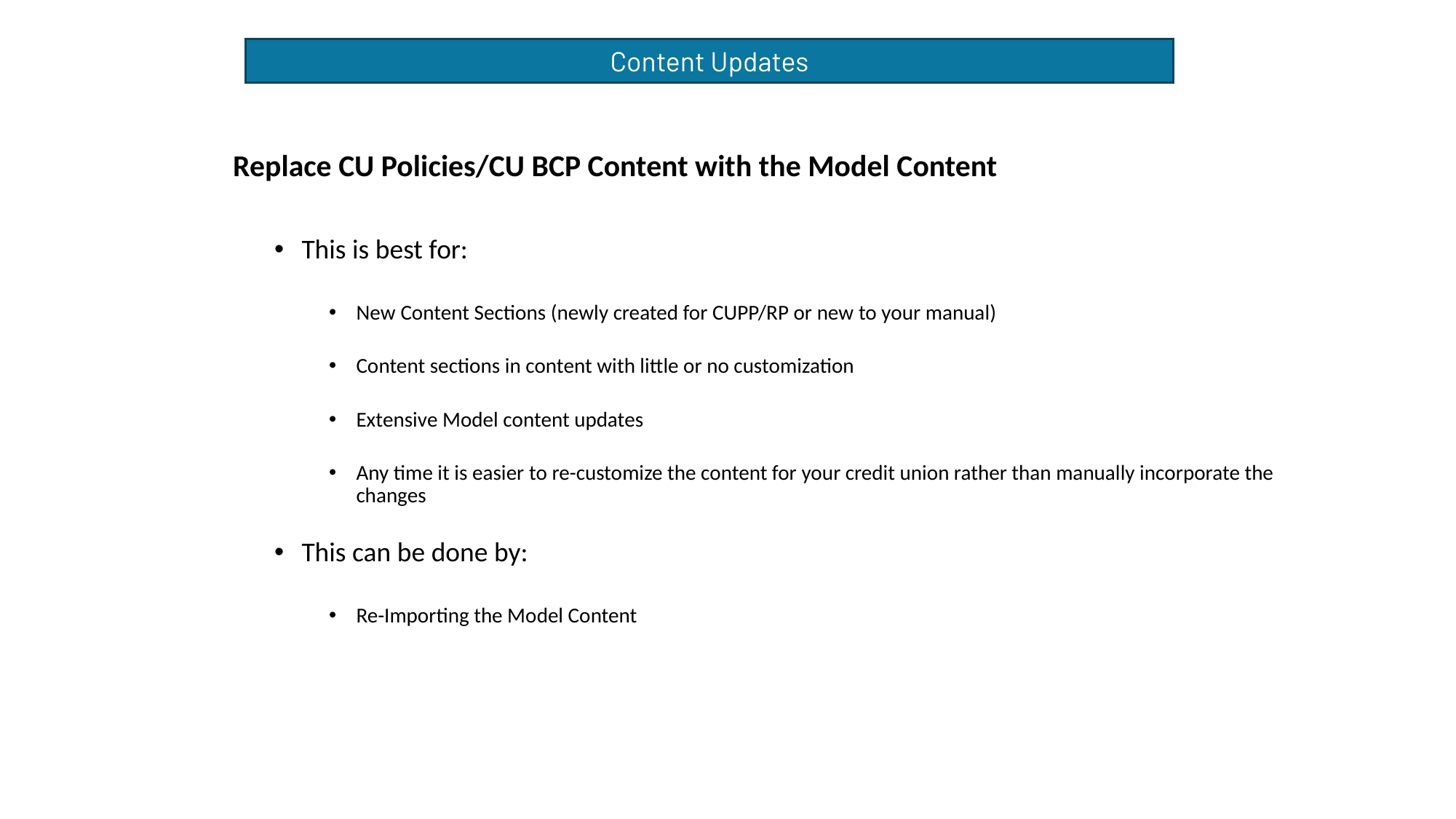

Content Updates
Replace CU Policies/CU BCP Content with the Model Content

This is best for:
New Content Sections (newly created for CUPP/RP or new to your manual)
Content sections in content with little or no customization
Extensive Model content updates
Any time it is easier to re-customize the content for your credit union rather than manually incorporate the changes
This can be done by:
Re-Importing the Model Content